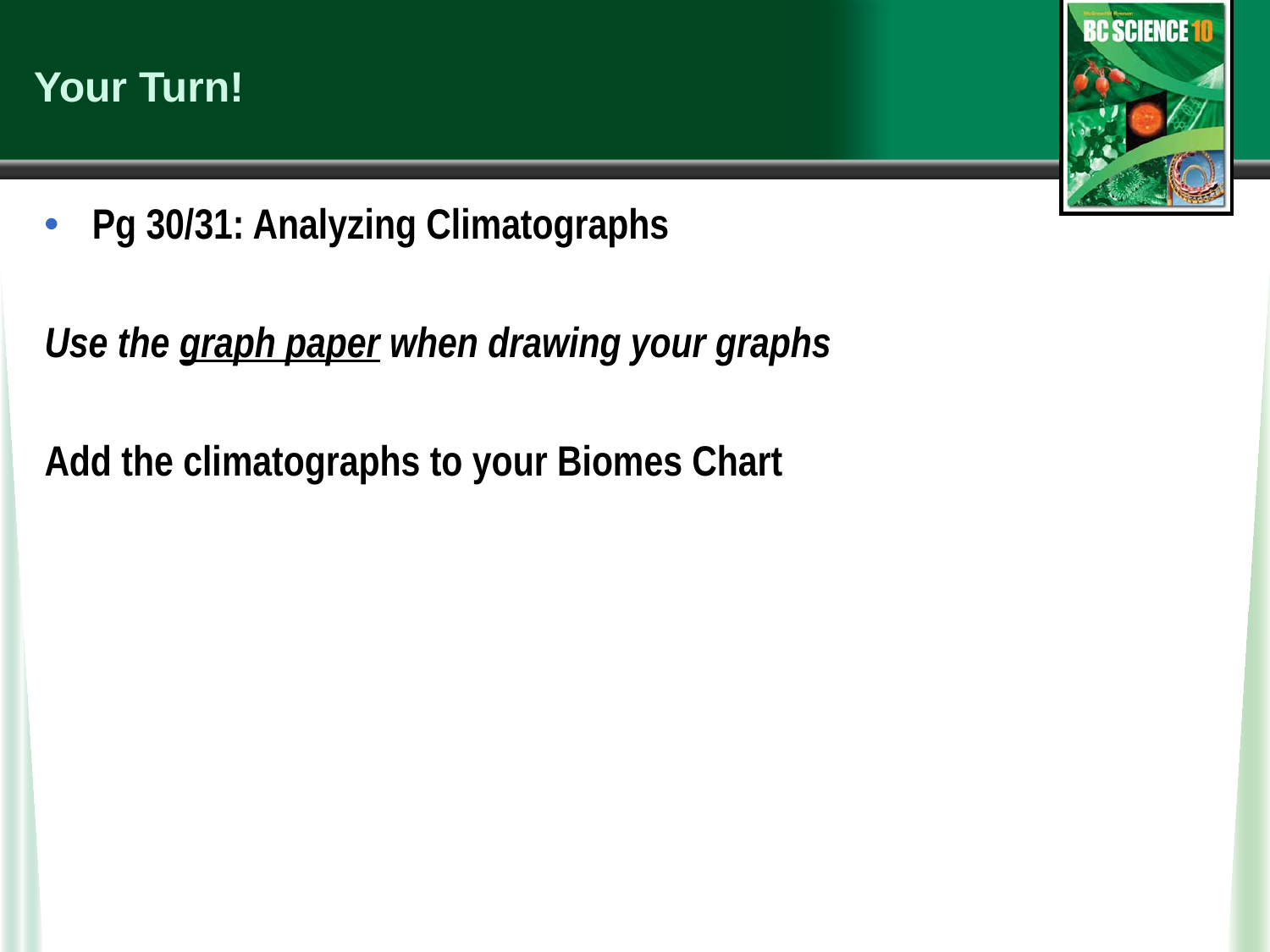

# Your Turn!
Pg 30/31: Analyzing Climatographs

Use the graph paper when drawing your graphs

Add the climatographs to your Biomes Chart